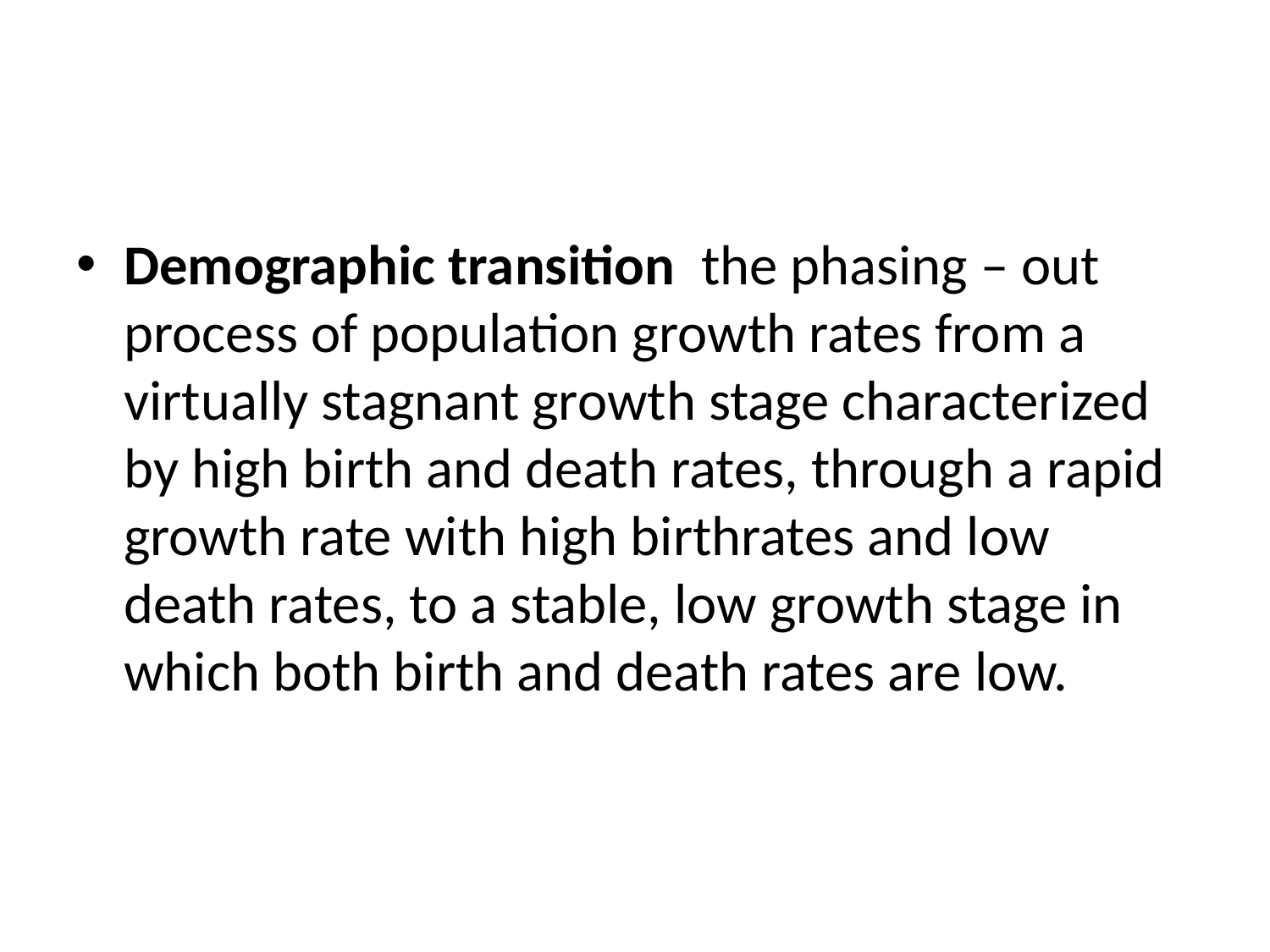

#
Demographic transition  the phasing – out process of population growth rates from a virtually stagnant growth stage characterized by high birth and death rates, through a rapid growth rate with high birthrates and low death rates, to a stable, low growth stage in which both birth and death rates are low.